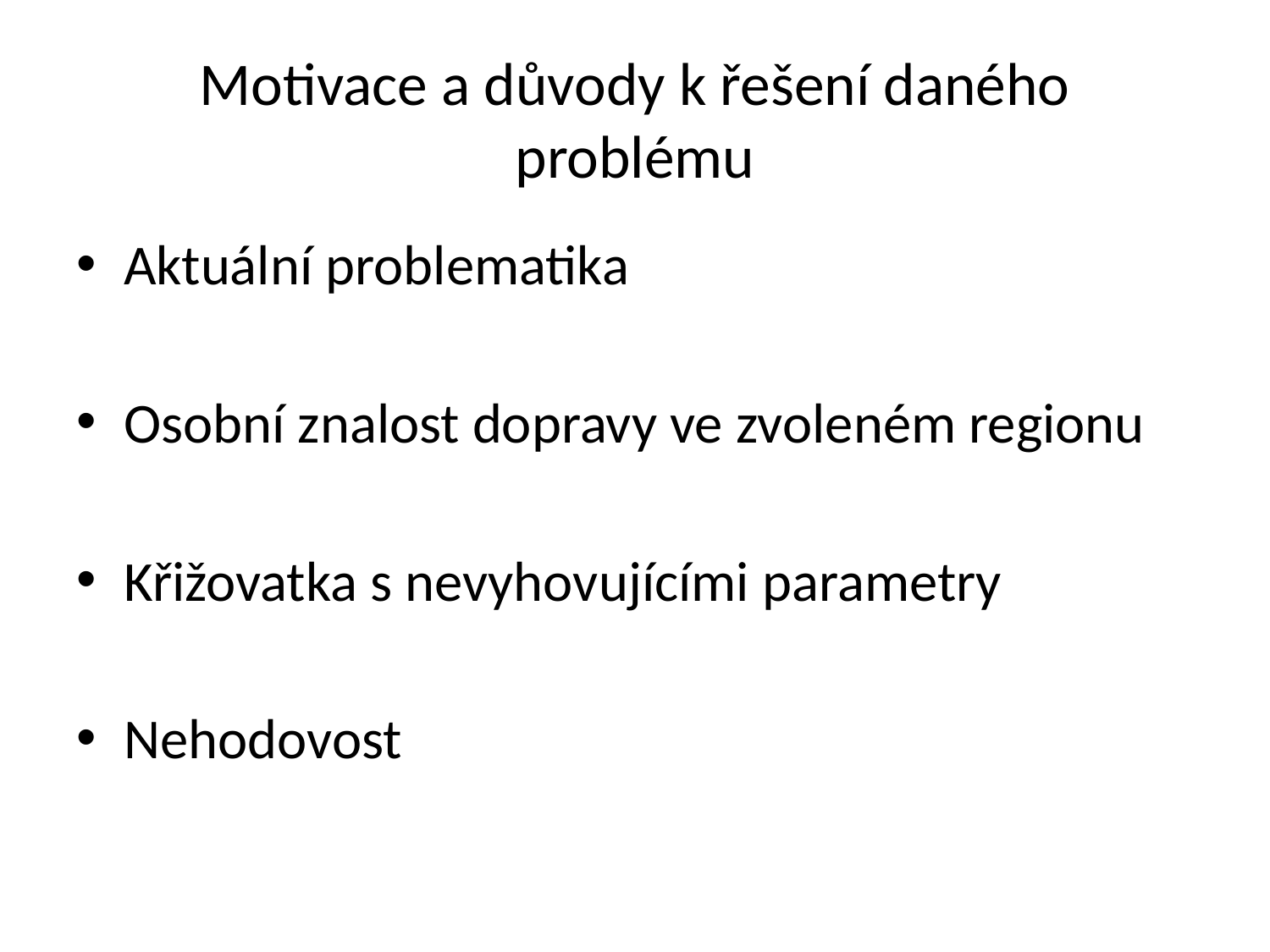

# Motivace a důvody k řešení daného problému
Aktuální problematika

Osobní znalost dopravy ve zvoleném regionu

Křižovatka s nevyhovujícími parametry

Nehodovost